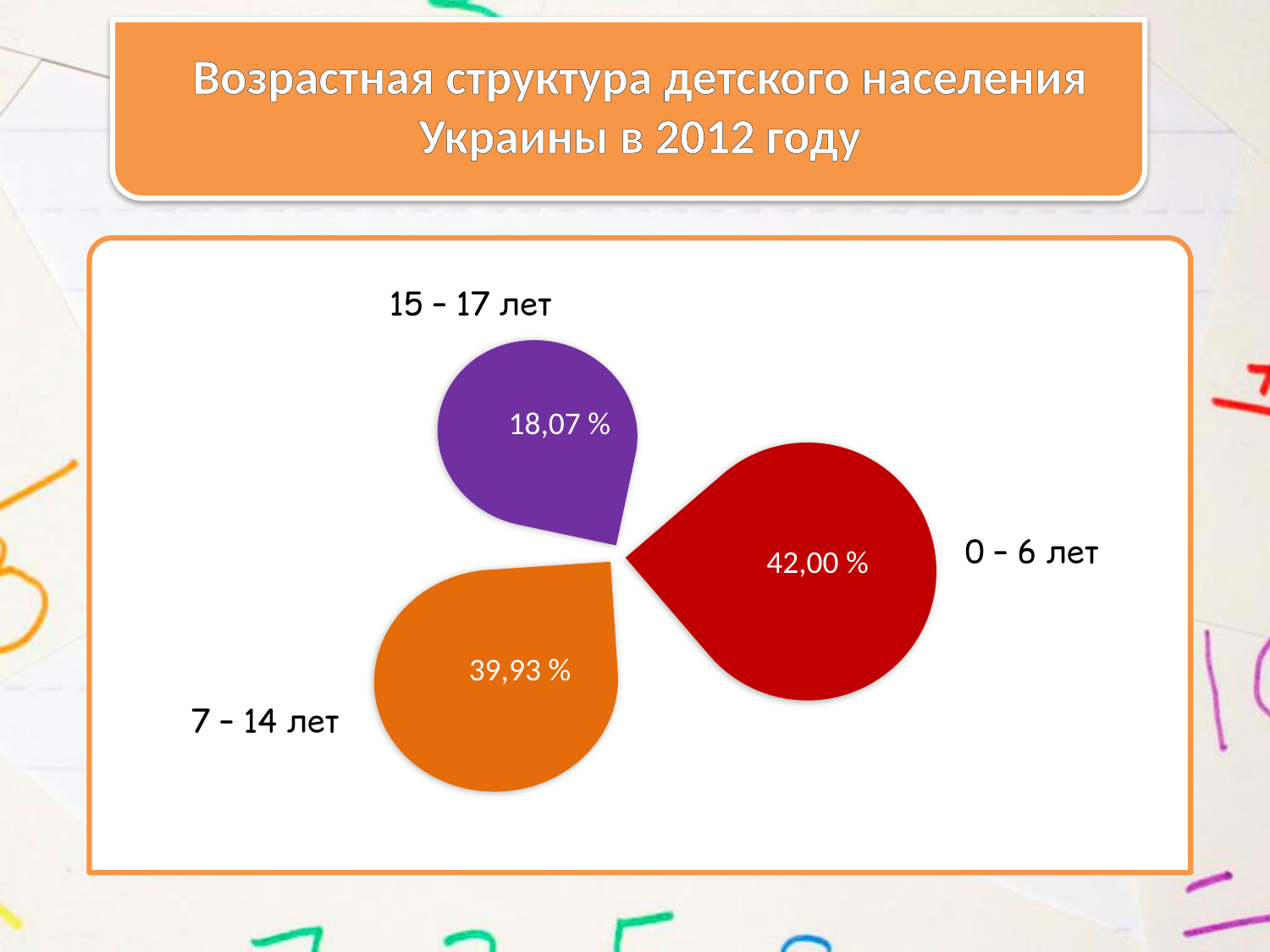

Возрастная структура детского населения Украины в 2012 году

15 – 17 лет

18,07 %

0 – 6 лет
42,00 %

39,93 %
7 – 14 лет